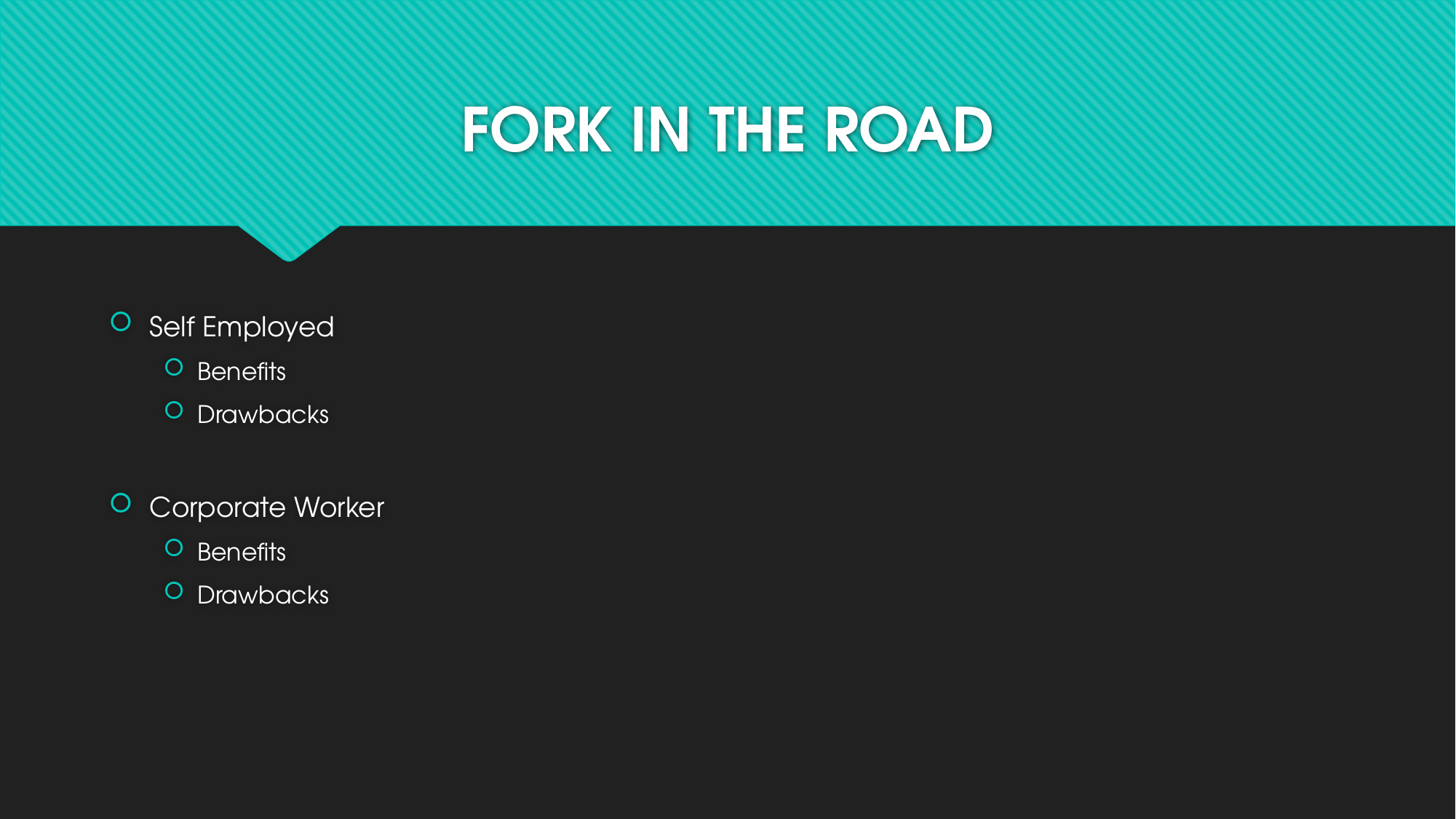

# FORK IN THE ROAD
Self Employed
Benefits
Drawbacks

Corporate Worker
Benefits
Drawbacks